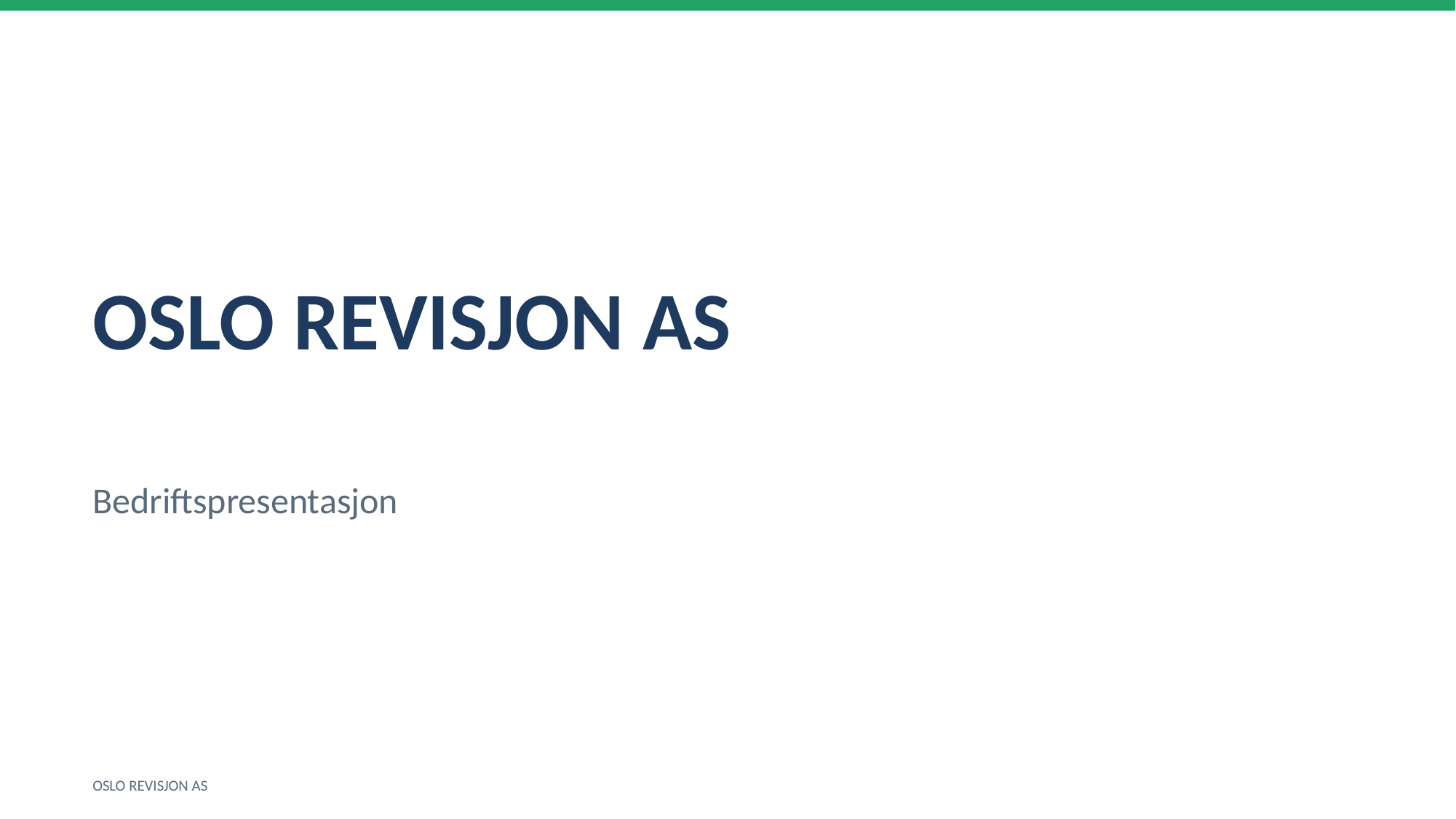

OSLO REVISJON AS
Bedriftspresentasjon
OSLO REVISJON AS